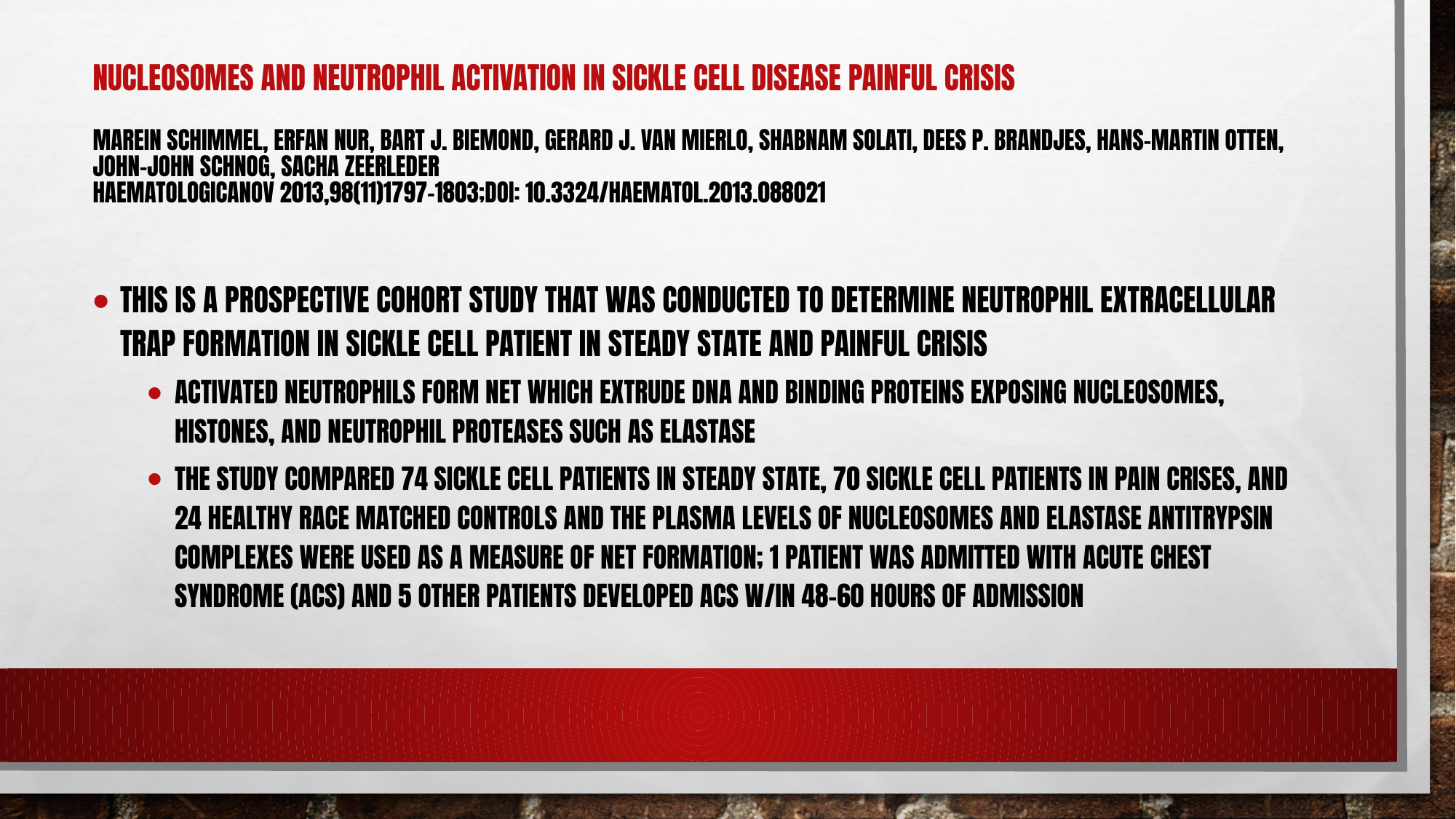

# Nucleosomes and neutrophil activation in sickle cell disease painful crisis Marein Schimmel, Erfan Nur, Bart J. Biemond, Gerard J. van Mierlo, Shabnam Solati, Dees P. Brandjes, Hans-Martin Otten, John-John Schnog, Sacha Zeerleder HaematologicaNov 2013,98(11)1797-1803;DOI: 10.3324/haematol.2013.088021
This is a prospective cohort study that was conducted to determine neutrophil extracellular trap formation in sickle cell patient in steady state and painful crisis
Activated neutrophils form net which extrude dna and binding proteins exposing nucleosomes, histones, and neutrophil proteases such as elastase
The study compared 74 sickle cell patients in steady state, 70 sickle cell patients in pain crises, and 24 healthy race matched controls and the plasma levels of nucleosomes and elastase antitrypsin complexes were used as a measure of net formation; 1 patient was admitted with acute chest syndrome (Acs) and 5 other patients developed acs w/in 48-60 hours of admission